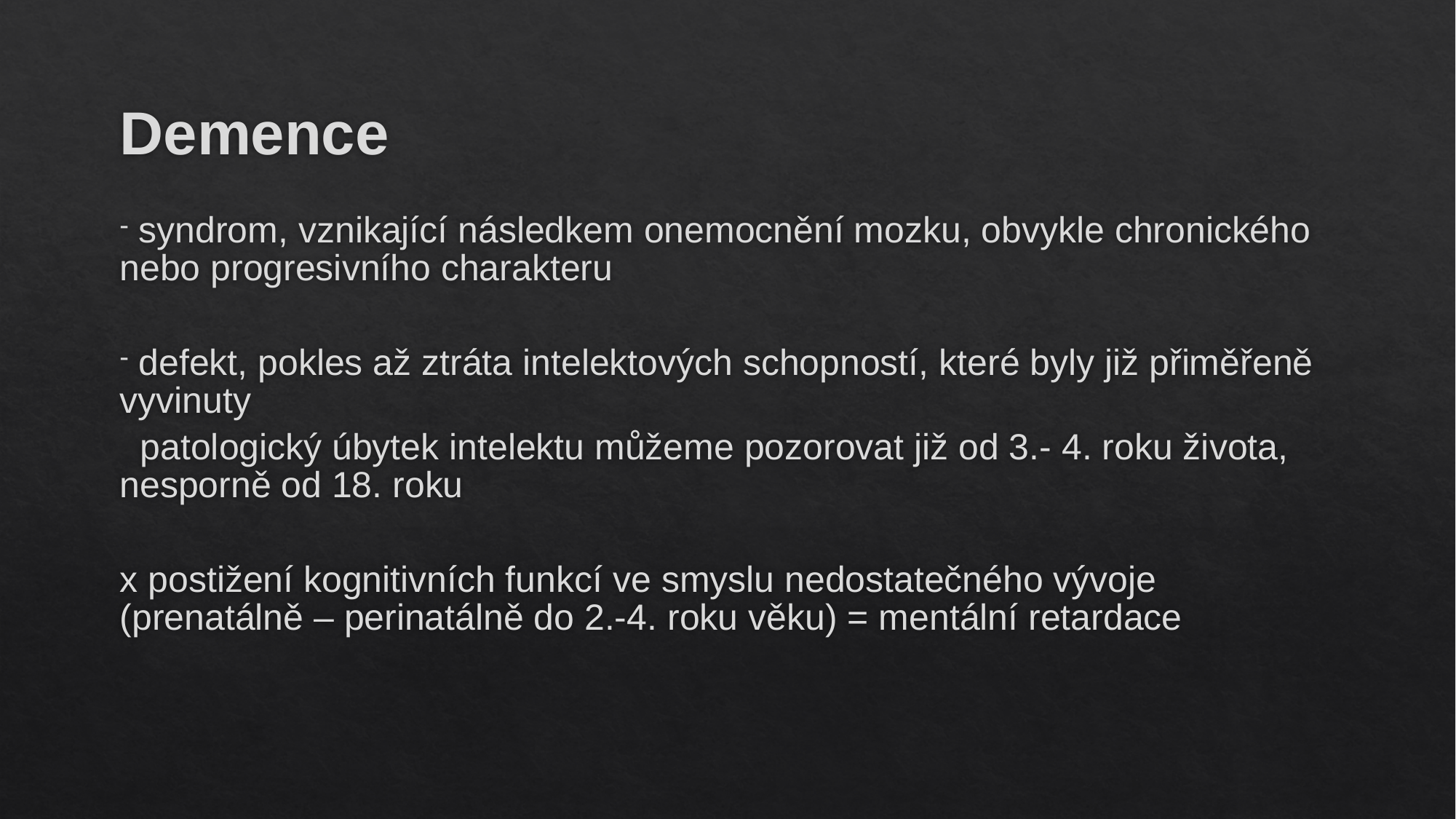

# Demence
 syndrom, vznikající následkem onemocnění mozku, obvykle chronického nebo progresivního charakteru

 defekt, pokles až ztráta intelektových schopností, které byly již přiměřeně vyvinuty
  patologický úbytek intelektu můžeme pozorovat již od 3.- 4. roku života, nesporně od 18. roku

x postižení kognitivních funkcí ve smyslu nedostatečného vývoje (prenatálně – perinatálně do 2.-4. roku věku) = mentální retardace